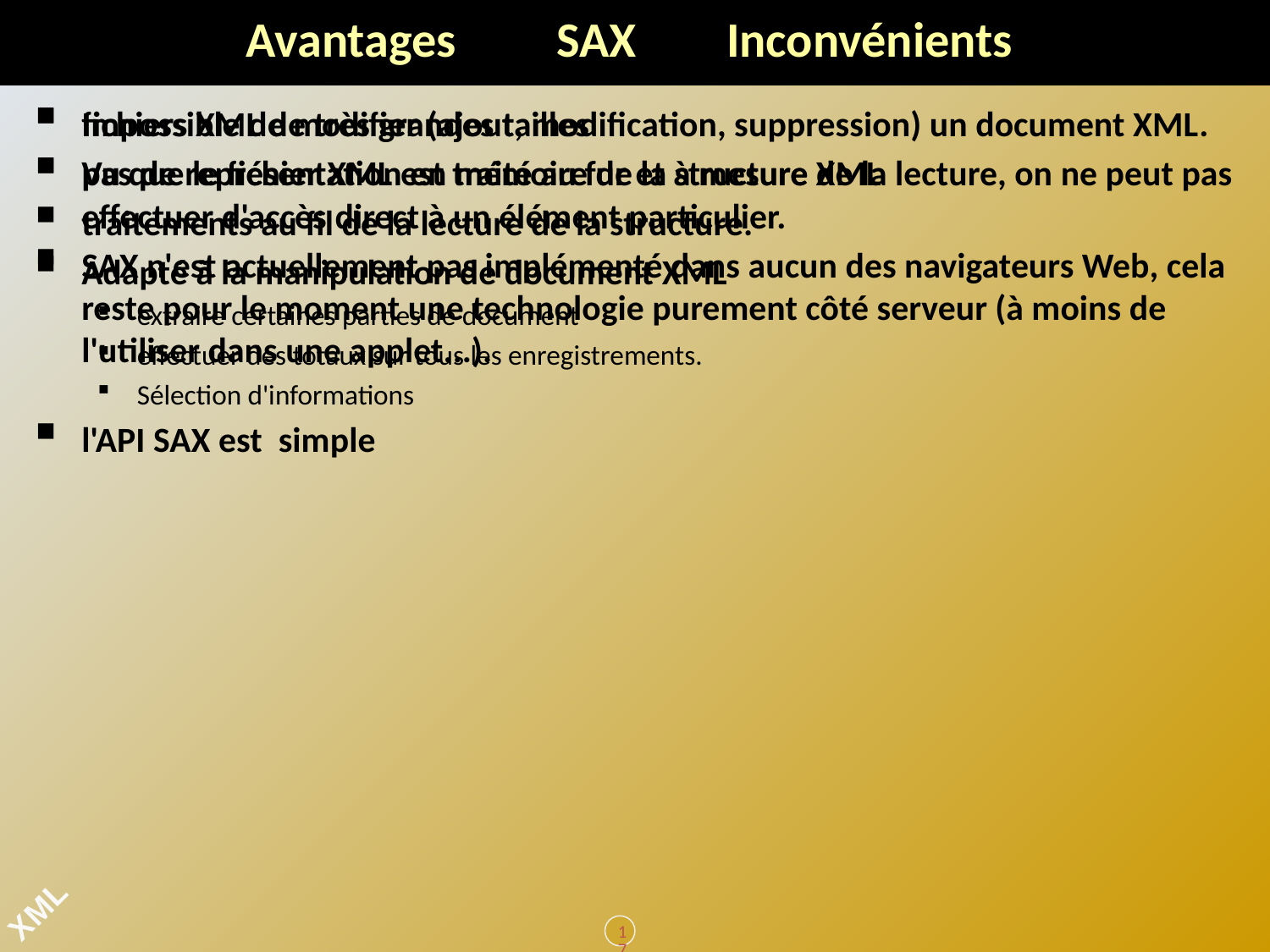

# Avantages         SAX        Inconvénients
fichiers XML de très grandes tailles
pas de représentation en mémoire de la structure XML
traitements au fil de la lecture de la structure.
Adapté à la manipulation de document XML
extraire certaines parties de document
effectuer des totaux sur tous les enregistrements.
Sélection d'informations
l'API SAX est  simple
Impossible de modifier (ajout, modification, suppression) un document XML.
Vu que le fichier XML est traité au fur et à mesure de la lecture, on ne peut pas effectuer d'accès direct à un élément particulier.
SAX n'est actuellement pas implémenté dans aucun des navigateurs Web, cela reste pour le moment une technologie purement côté serveur (à moins de l'utiliser dans une applet...).

170